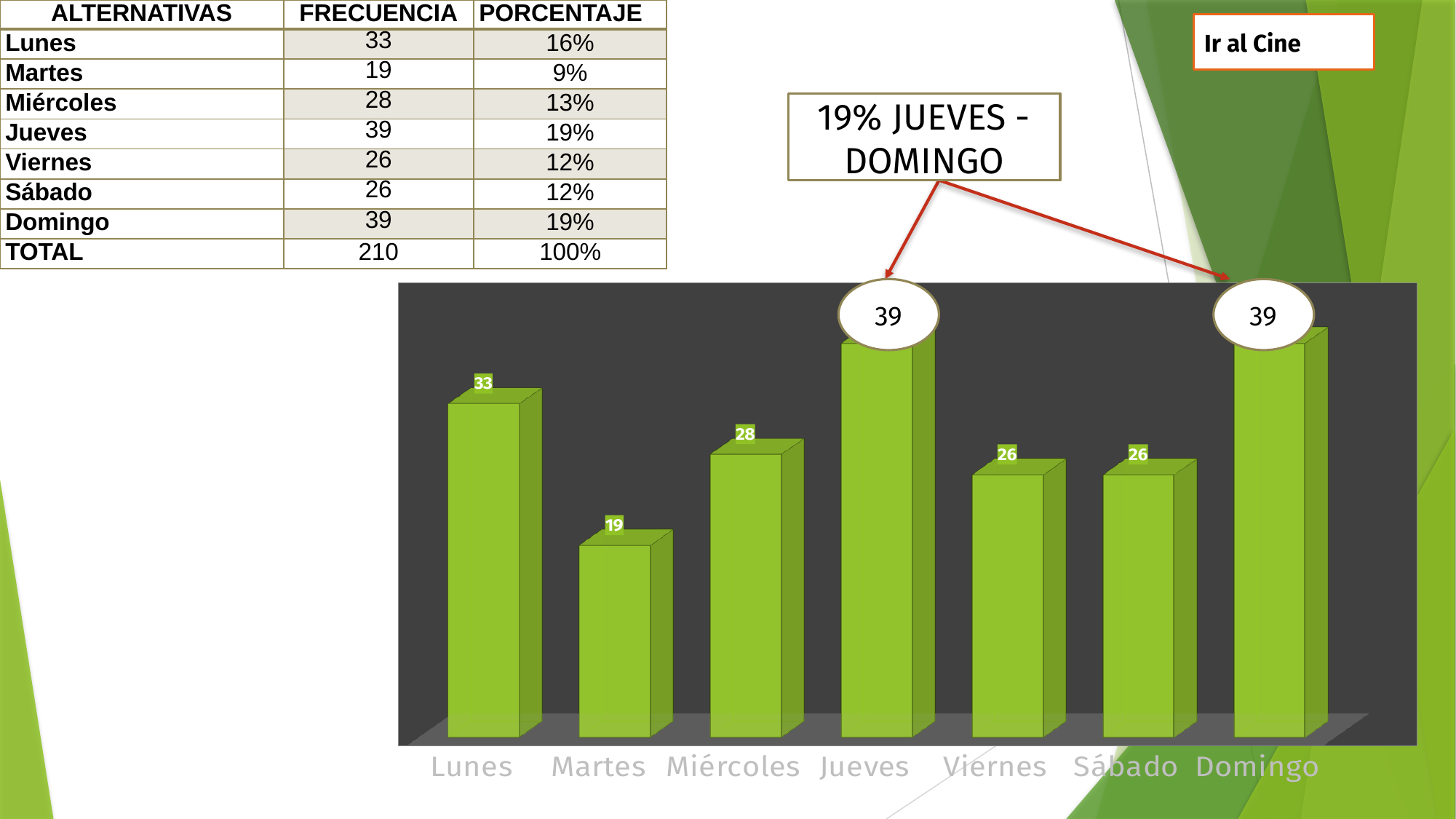

| ALTERNATIVAS | FRECUENCIA | PORCENTAJE |
| --- | --- | --- |
| Lunes | 33 | 16% |
| Martes | 19 | 9% |
| Miércoles | 28 | 13% |
| Jueves | 39 | 19% |
| Viernes | 26 | 12% |
| Sábado | 26 | 12% |
| Domingo | 39 | 19% |
| TOTAL | 210 | 100% |
Ir al Cine
19% JUEVES - DOMINGO
39
39

[unsupported chart]